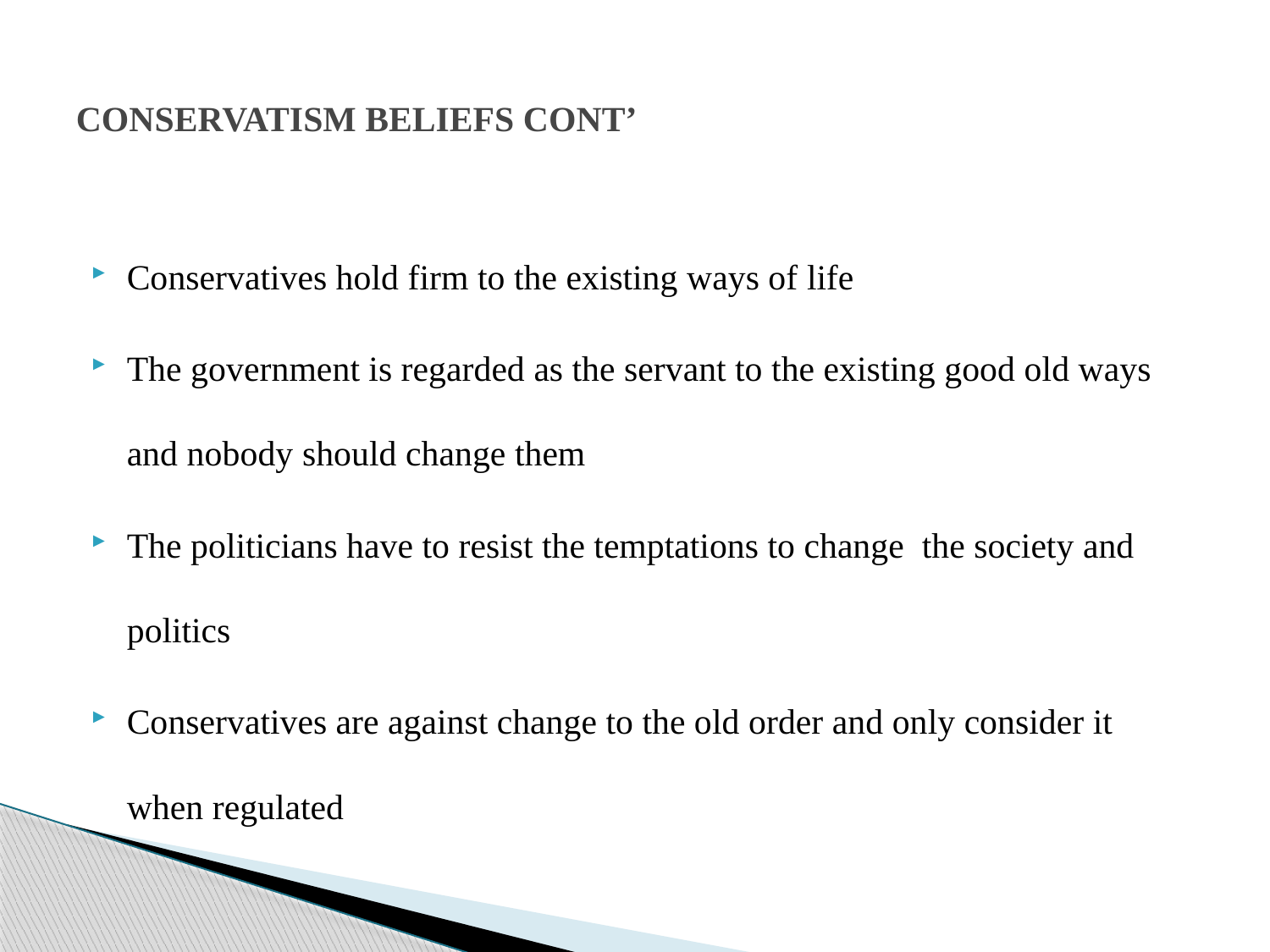

# CONSERVATISM BELIEFS CONT’
Conservatives hold firm to the existing ways of life
The government is regarded as the servant to the existing good old ways and nobody should change them
The politicians have to resist the temptations to change  the society and politics
Conservatives are against change to the old order and only consider it when regulated